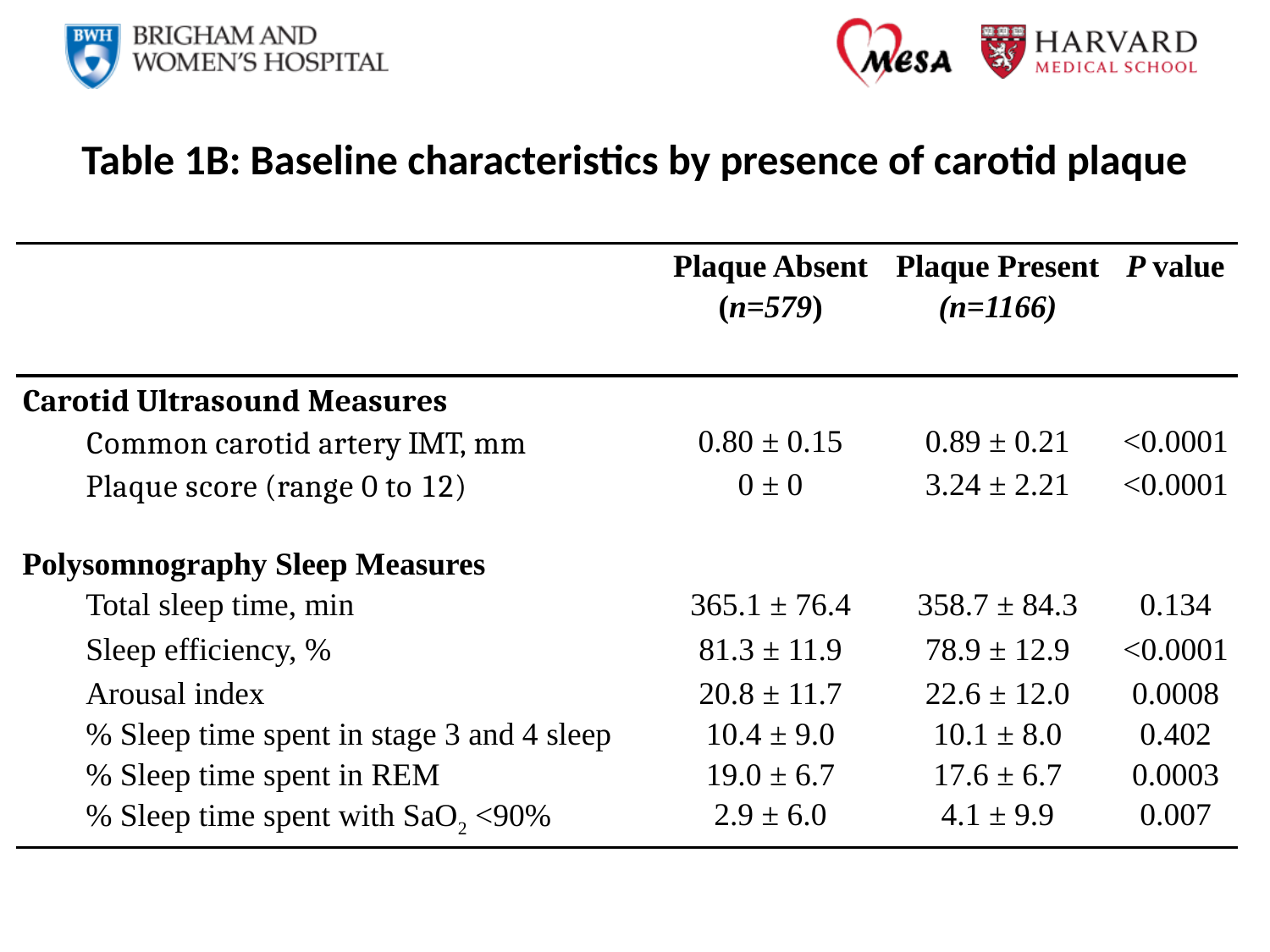

# Table 1B: Baseline characteristics by presence of carotid plaque
|  | Plaque Absent (n=579) | Plaque Present (n=1166) |  | P value |
| --- | --- | --- | --- | --- |
| Carotid Ultrasound Measures |  |  |  |  |
| Common carotid artery IMT, mm | 0.80 ± 0.15 | 0.89 ± 0.21 |  | <0.0001 |
| Plaque score (range 0 to 12) | 0 ± 0 | 3.24 ± 2.21 |  | <0.0001 |
|  |  |  |  |  |
| Polysomnography Sleep Measures |  |  |  |  |
| Total sleep time, min | 365.1 ± 76.4 | 358.7 ± 84.3 |  | 0.134 |
| Sleep efficiency, % | 81.3 ± 11.9 | 78.9 ± 12.9 |  | <0.0001 |
| Arousal index | 20.8 ± 11.7 | 22.6 ± 12.0 |  | 0.0008 |
| % Sleep time spent in stage 3 and 4 sleep | 10.4 ± 9.0 | 10.1 ± 8.0 |  | 0.402 |
| % Sleep time spent in REM | 19.0 ± 6.7 | 17.6 ± 6.7 |  | 0.0003 |
| % Sleep time spent with SaO2 <90% | 2.9 ± 6.0 | 4.1 ± 9.9 |  | 0.007 |